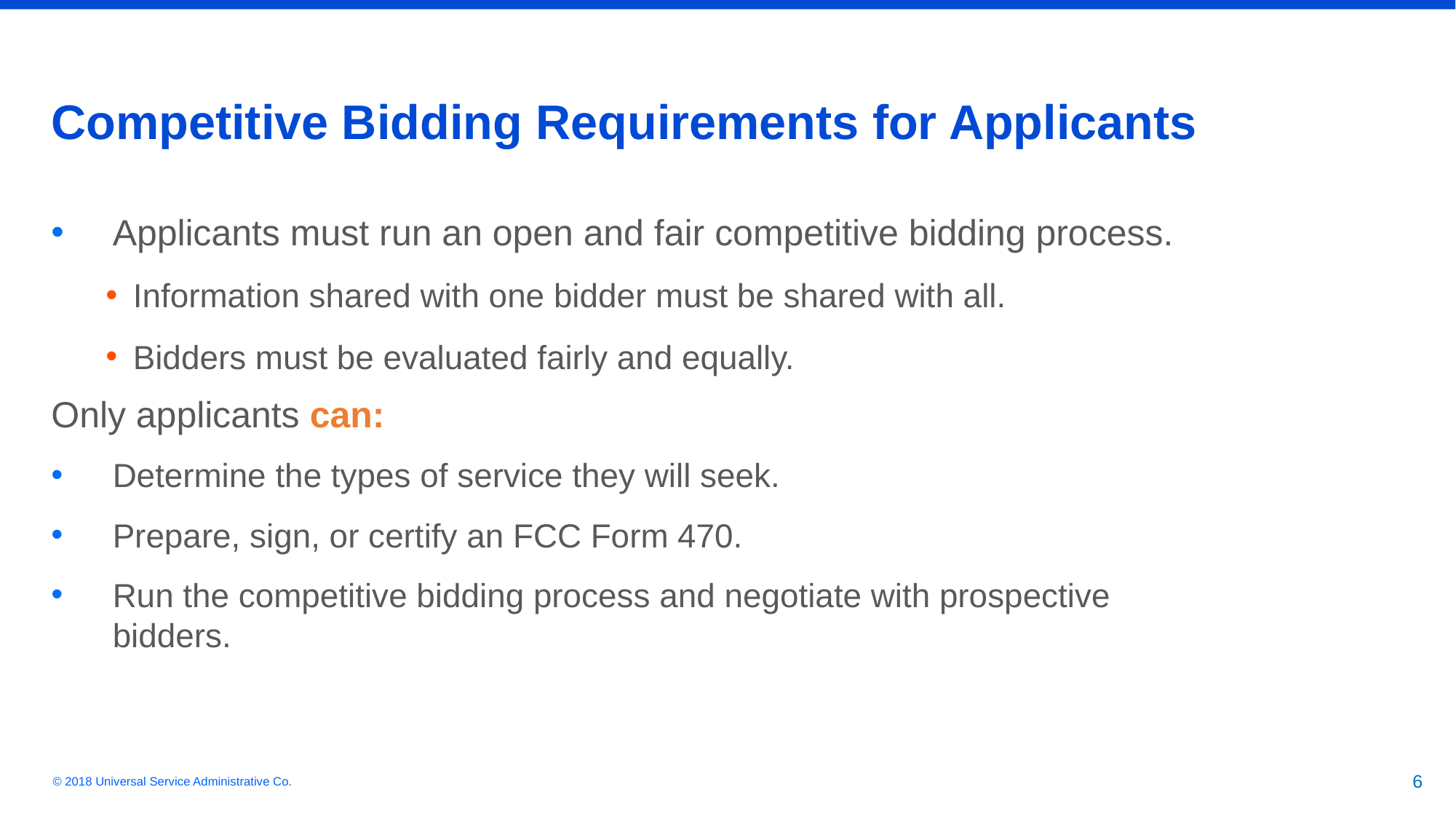

# Competitive Bidding Requirements for Applicants
Applicants must run an open and fair competitive bidding process.
Information shared with one bidder must be shared with all.
Bidders must be evaluated fairly and equally.
Only applicants can:
Determine the types of service they will seek.
Prepare, sign, or certify an FCC Form 470.
Run the competitive bidding process and negotiate with prospective bidders.

© 2018 Universal Service Administrative Co.
6